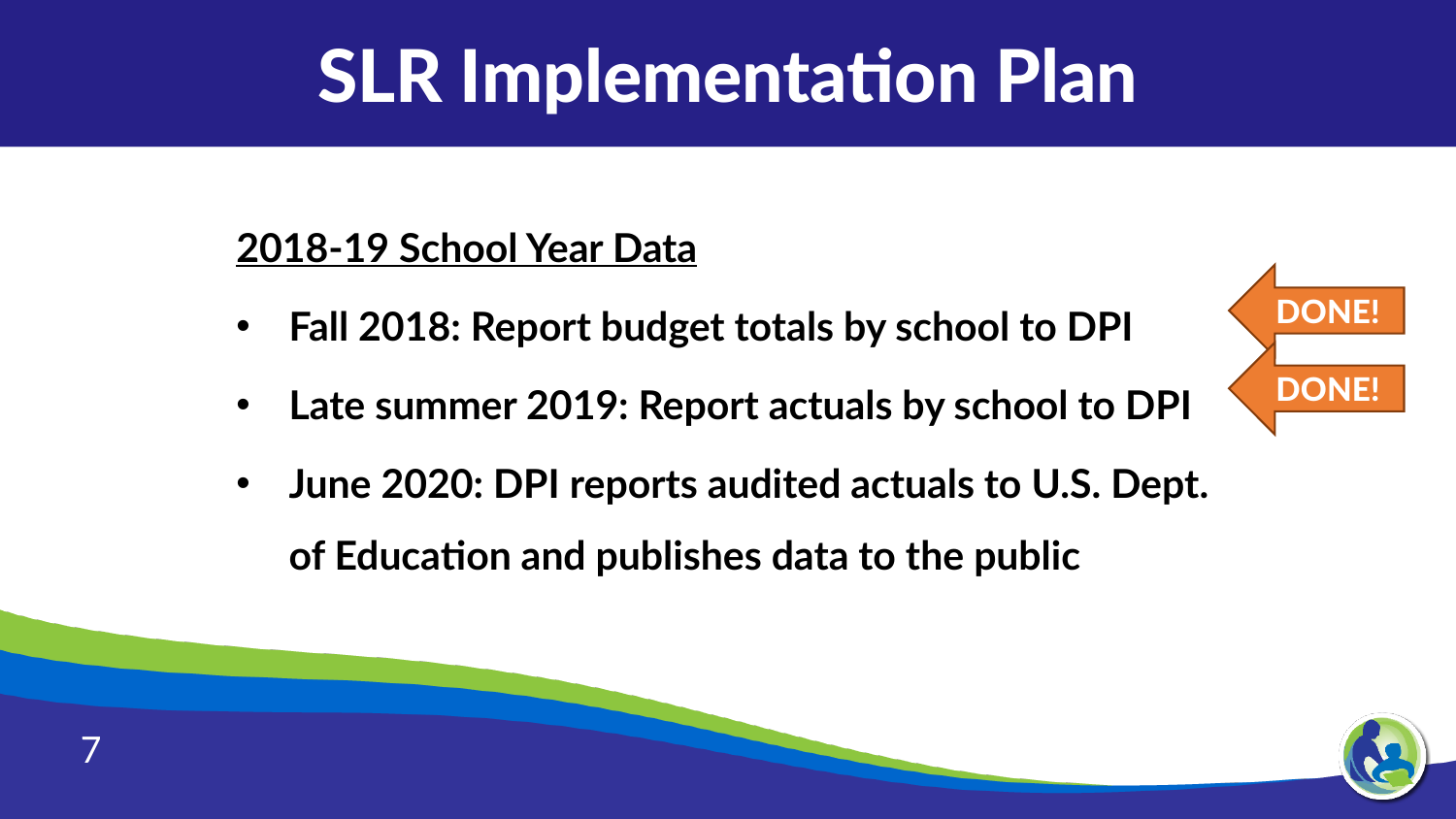

SLR Implementation Plan
2018-19 School Year Data
Fall 2018: Report budget totals by school to DPI
Late summer 2019: Report actuals by school to DPI
June 2020: DPI reports audited actuals to U.S. Dept. of Education and publishes data to the public
DONE!
DONE!